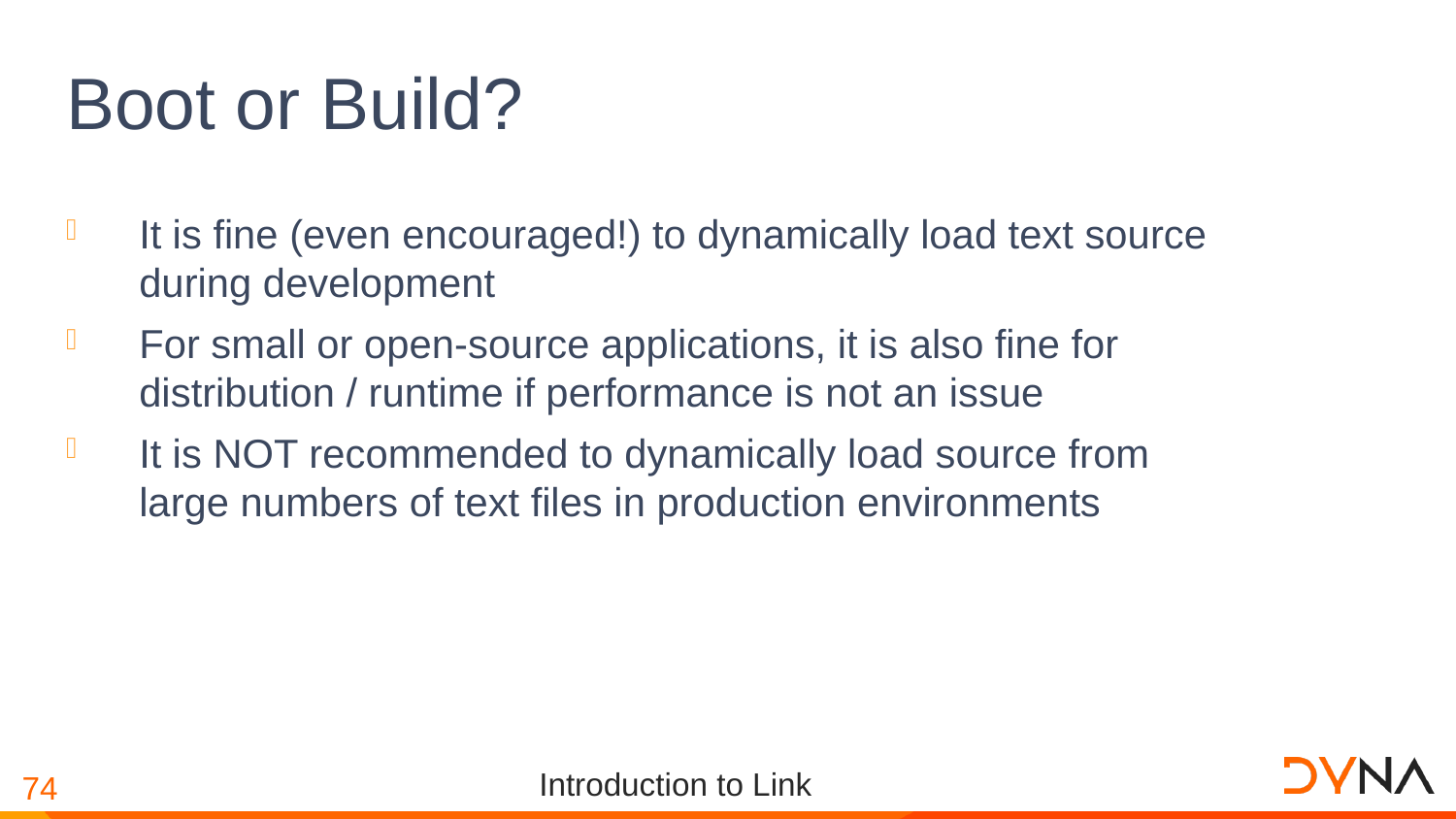

# Boot or Build?
It is fine (even encouraged!) to dynamically load text source during development
For small or open-source applications, it is also fine for distribution / runtime if performance is not an issue
It is NOT recommended to dynamically load source from large numbers of text files in production environments